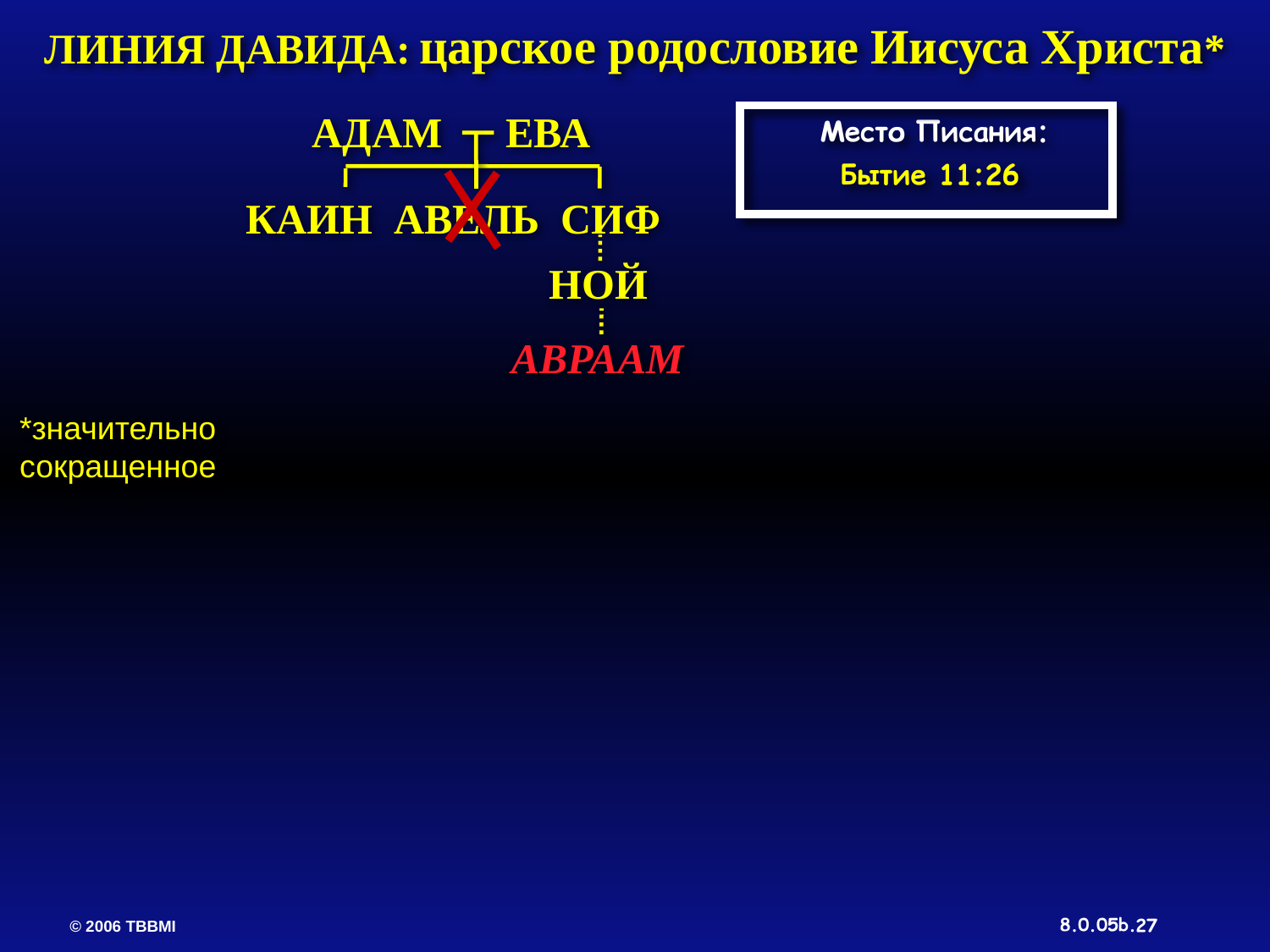

ЛИНИЯ ДАВИДА: царское родословие Иисуса Христа*
АДАМ      ЕВА

Место Писания:

Бытие 11:26

КАИН  АВЕЛЬ  СИФ

НОЙ

АВРААМ
*значительно сокращенное

27